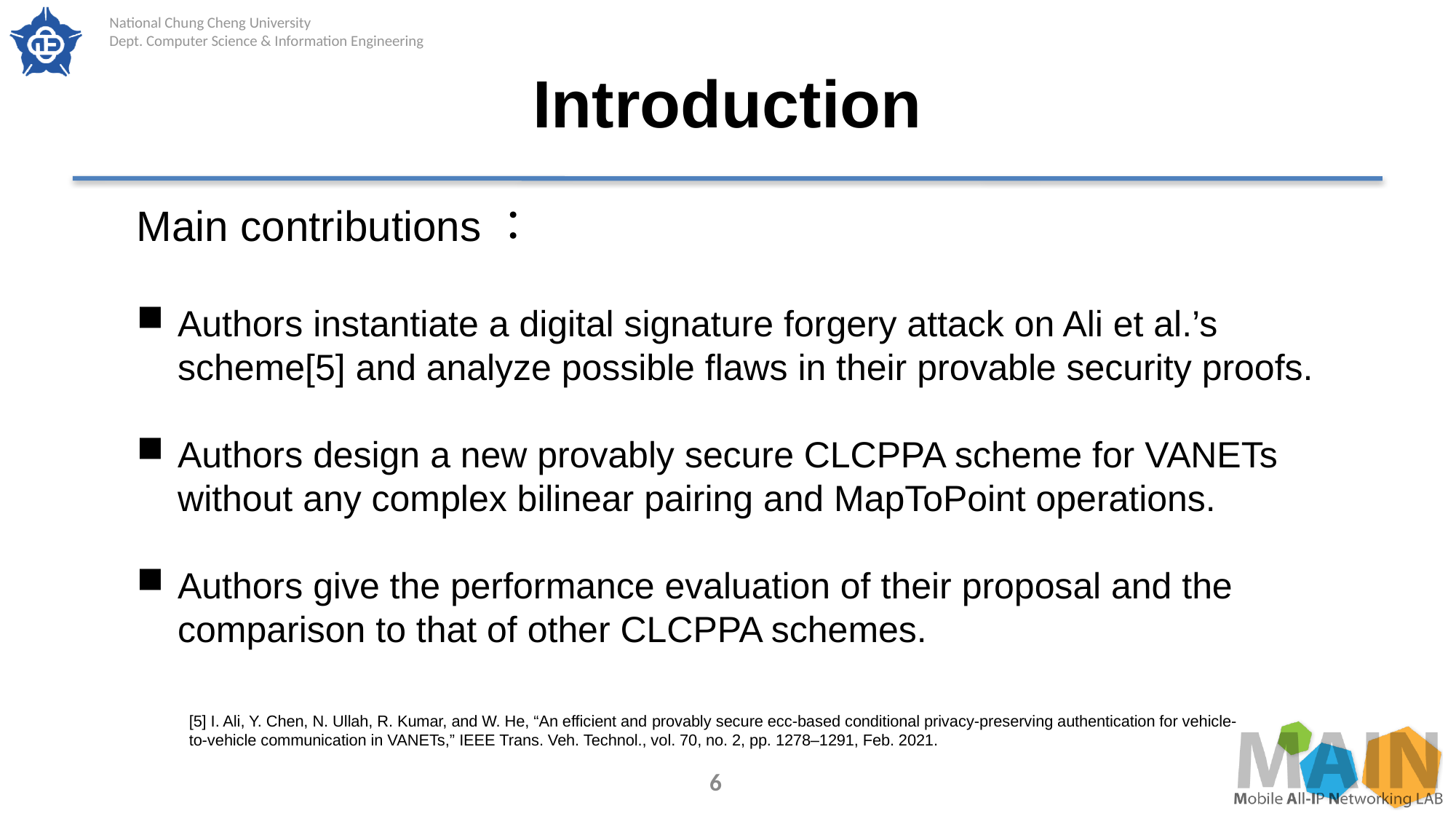

# Introduction
Main contributions：

Authors instantiate a digital signature forgery attack on Ali et al.’s scheme[5] and analyze possible flaws in their provable security proofs.

Authors design a new provably secure CLCPPA scheme for VANETs without any complex bilinear pairing and MapToPoint operations.

Authors give the performance evaluation of their proposal and the comparison to that of other CLCPPA schemes.

[5] I. Ali, Y. Chen, N. Ullah, R. Kumar, and W. He, “An efficient and provably secure ecc-based conditional privacy-preserving authentication for vehicle-to-vehicle communication in VANETs,” IEEE Trans. Veh. Technol., vol. 70, no. 2, pp. 1278–1291, Feb. 2021.
6